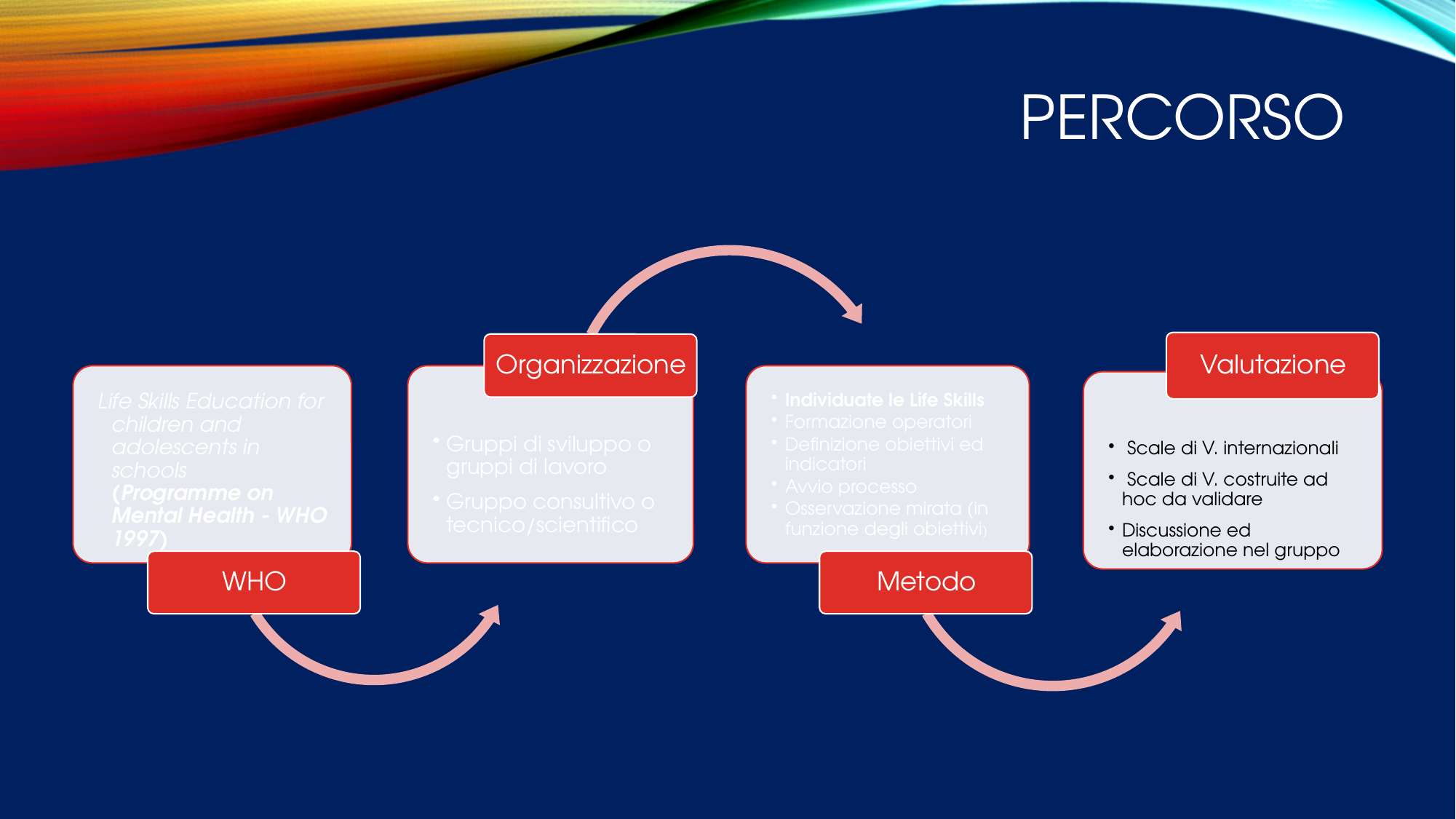

# percorso
Life Skills Education for children and adolescents in schools               (Programme on Mental Health - WHO 1997)
WHO
Gruppi di sviluppo o gruppi di lavoro
Gruppo consultivo o tecnico/scientifico
Organizzazione
Individuate le Life Skills
Formazione operatori
Definizione obiettivi ed indicatori
Avvio processo
Osservazione mirata (in funzione degli obiettivi)
Metodo
 Scale di V. internazionali
 Scale di V. costruite ad hoc da validare
Discussione ed elaborazione nel gruppo
Valutazione